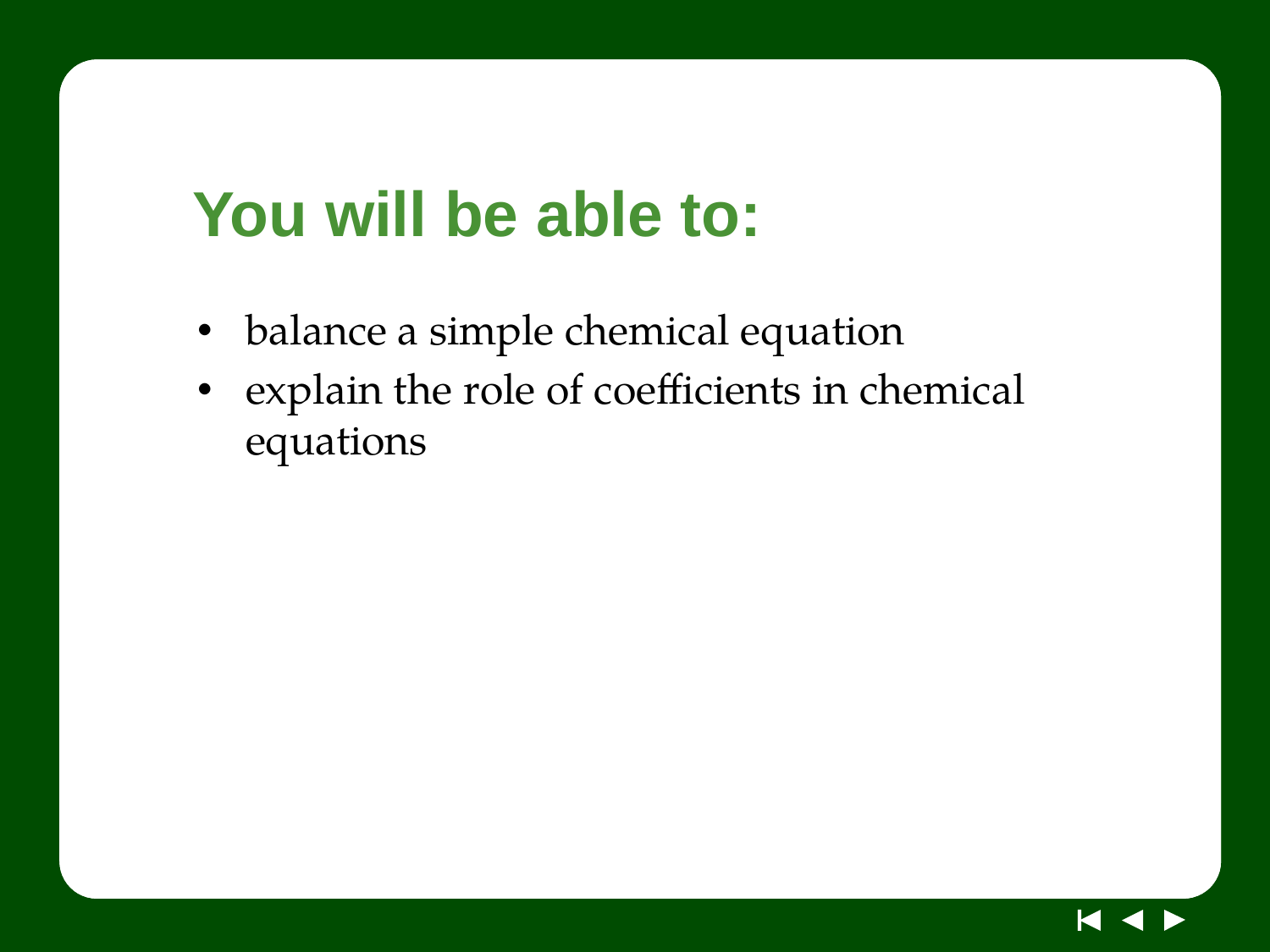

# You will be able to:
balance a simple chemical equation
explain the role of coefficients in chemical equations